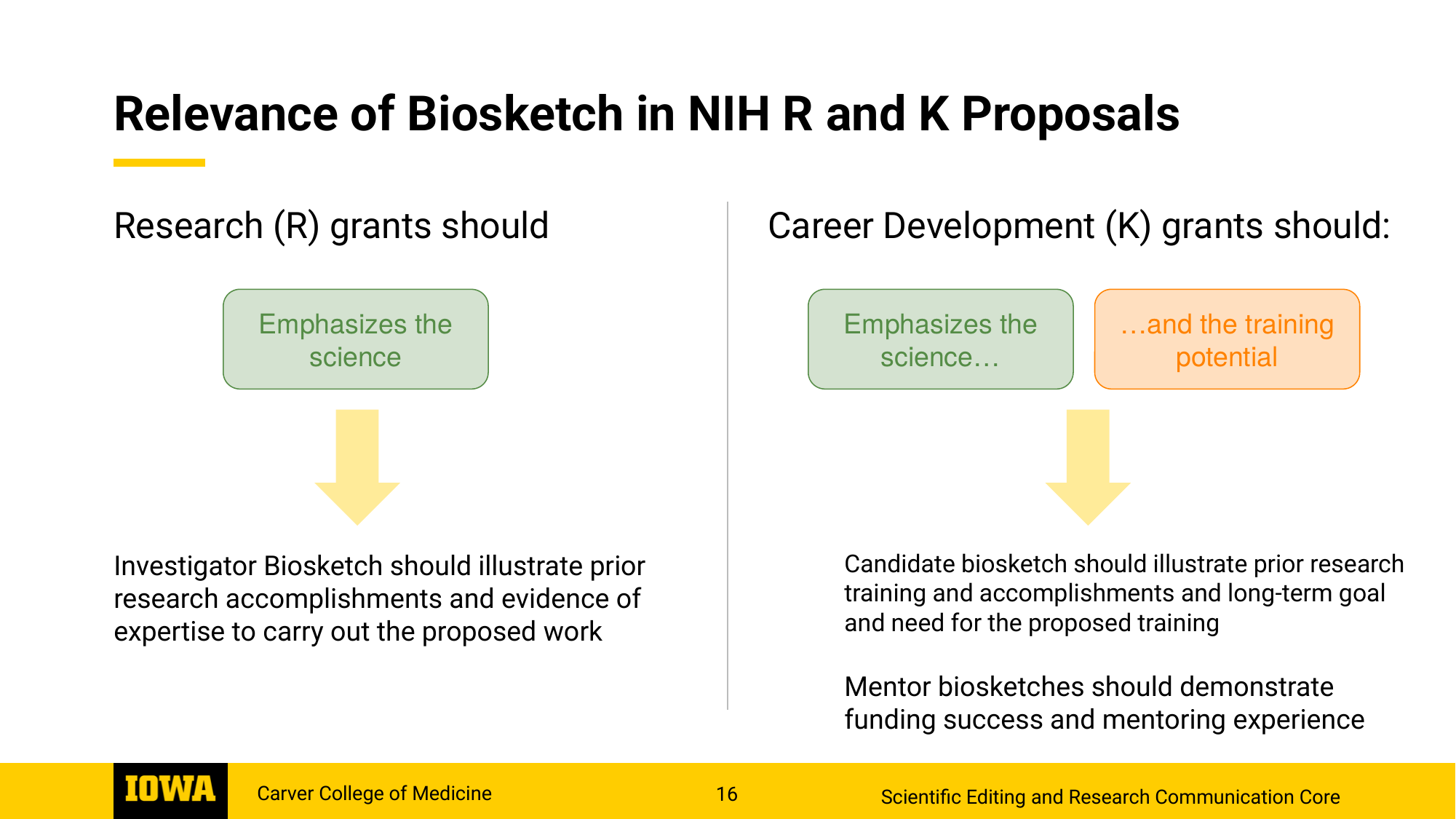

# Relevance of Biosketch in NIH R and K Proposals
Research (R) grants should
Career Development (K) grants should:
Emphasizes the science
Emphasizes the science…
…and the training potential

Investigator Biosketch should illustrate prior research accomplishments and evidence of expertise to carry out the proposed work
Candidate biosketch should illustrate prior research training and accomplishments and long-term goal and need for the proposed training
Mentor biosketches should demonstrate funding success and mentoring experience
Scientific Editing and Research Communication Core